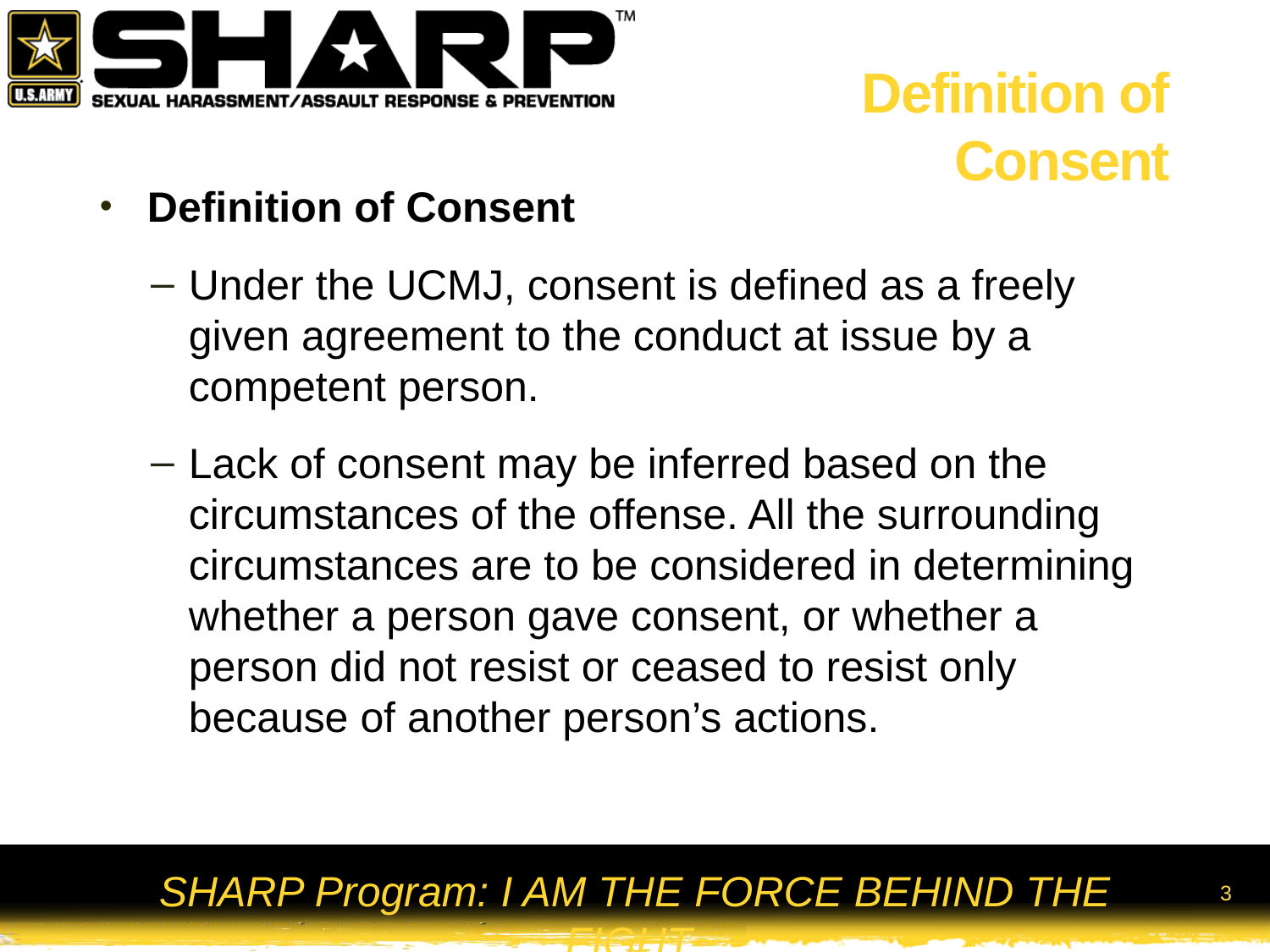

# Definition of Consent
Definition of Consent
Under the UCMJ, consent is defined as a freely given agreement to the conduct at issue by a competent person.
Lack of consent may be inferred based on the circumstances of the offense. All the surrounding circumstances are to be considered in determining whether a person gave consent, or whether a person did not resist or ceased to resist only because of another person’s actions.